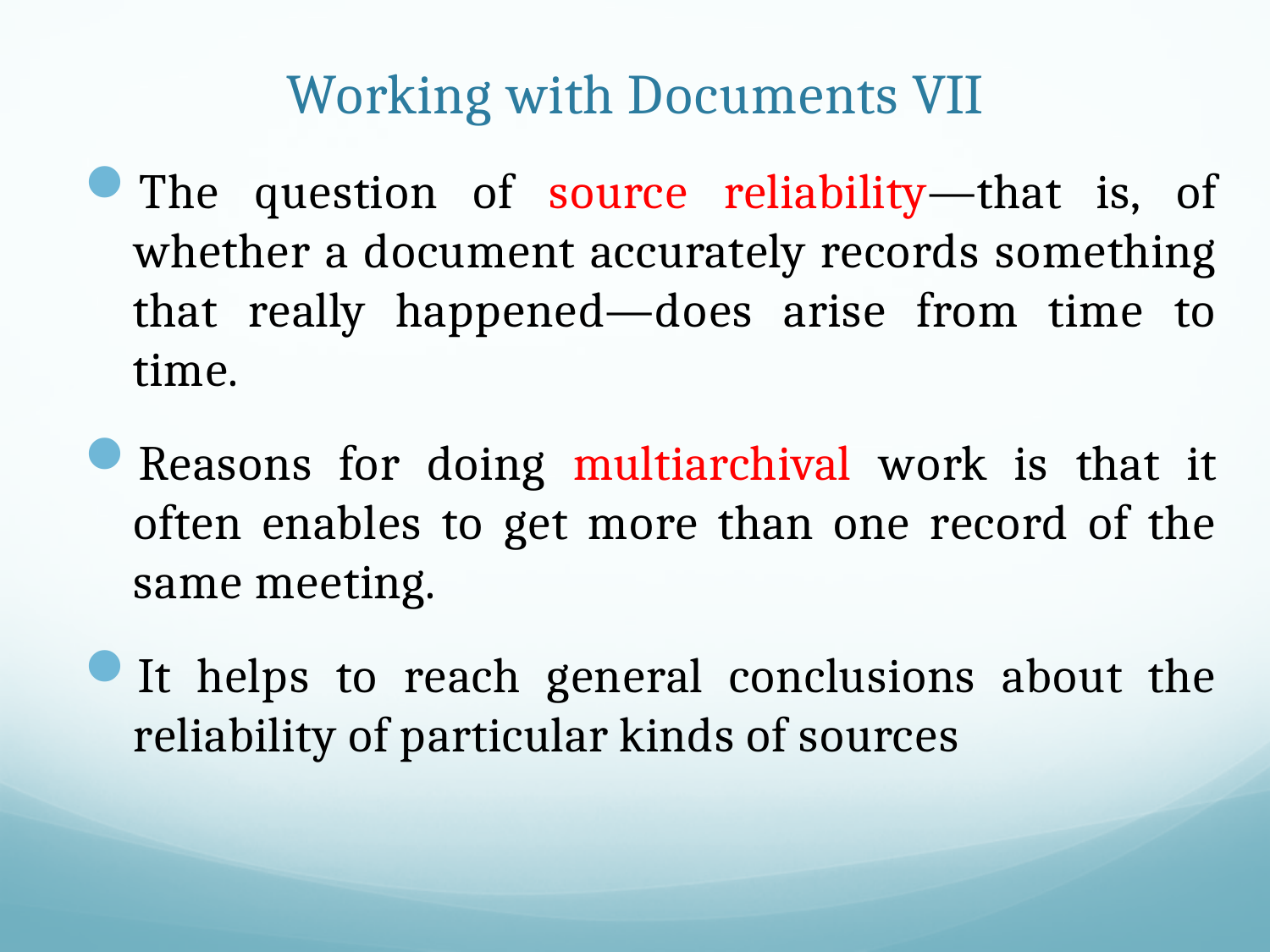

# Working with Documents VII
The question of source reliability—that is, of whether a document accurately records something that really happened—does arise from time to time.
Reasons for doing multiarchival work is that it often enables to get more than one record of the same meeting.
It helps to reach general conclusions about the reliability of particular kinds of sources